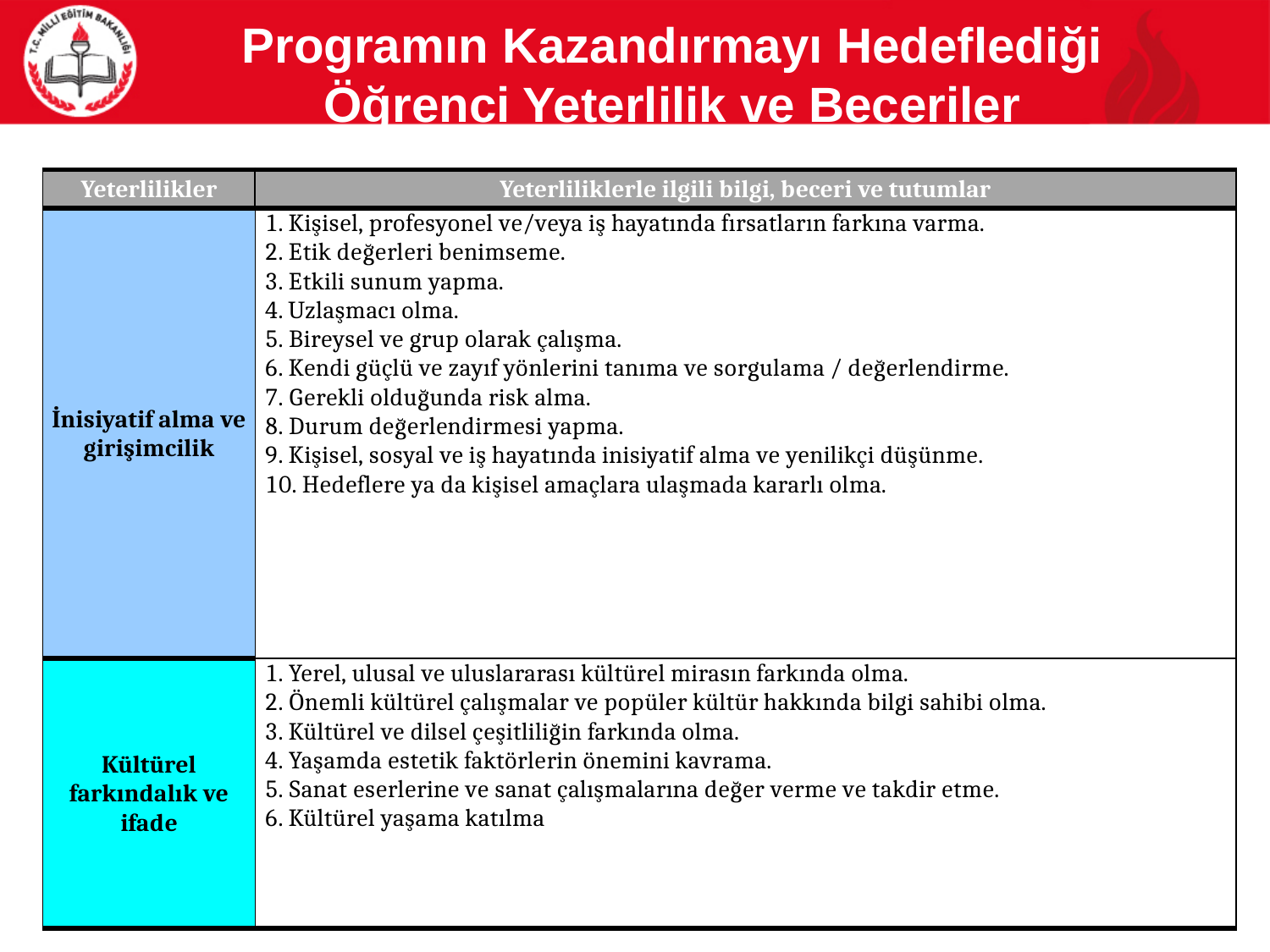

# Programın Kazandırmayı Hedeflediği Öğrenci Yeterlilik ve Beceriler
| Yeterlilikler | Yeterliliklerle ilgili bilgi, beceri ve tutumlar |
| --- | --- |
| İnisiyatif alma ve girişimcilik | 1. Kişisel, profesyonel ve/veya iş hayatında fırsatların farkına varma. 2. Etik değerleri benimseme. 3. Etkili sunum yapma. 4. Uzlaşmacı olma. 5. Bireysel ve grup olarak çalışma. 6. Kendi güçlü ve zayıf yönlerini tanıma ve sorgulama / değerlendirme. 7. Gerekli olduğunda risk alma. 8. Durum değerlendirmesi yapma. 9. Kişisel, sosyal ve iş hayatında inisiyatif alma ve yenilikçi düşünme. 10. Hedeflere ya da kişisel amaçlara ulaşmada kararlı olma. |
| --- | --- |
| Kültürel farkındalık ve ifade | 1. Yerel, ulusal ve uluslararası kültürel mirasın farkında olma. 2. Önemli kültürel çalışmalar ve popüler kültür hakkında bilgi sahibi olma. 3. Kültürel ve dilsel çeşitliliğin farkında olma. 4. Yaşamda estetik faktörlerin önemini kavrama. 5. Sanat eserlerine ve sanat çalışmalarına değer verme ve takdir etme. 6. Kültürel yaşama katılma |